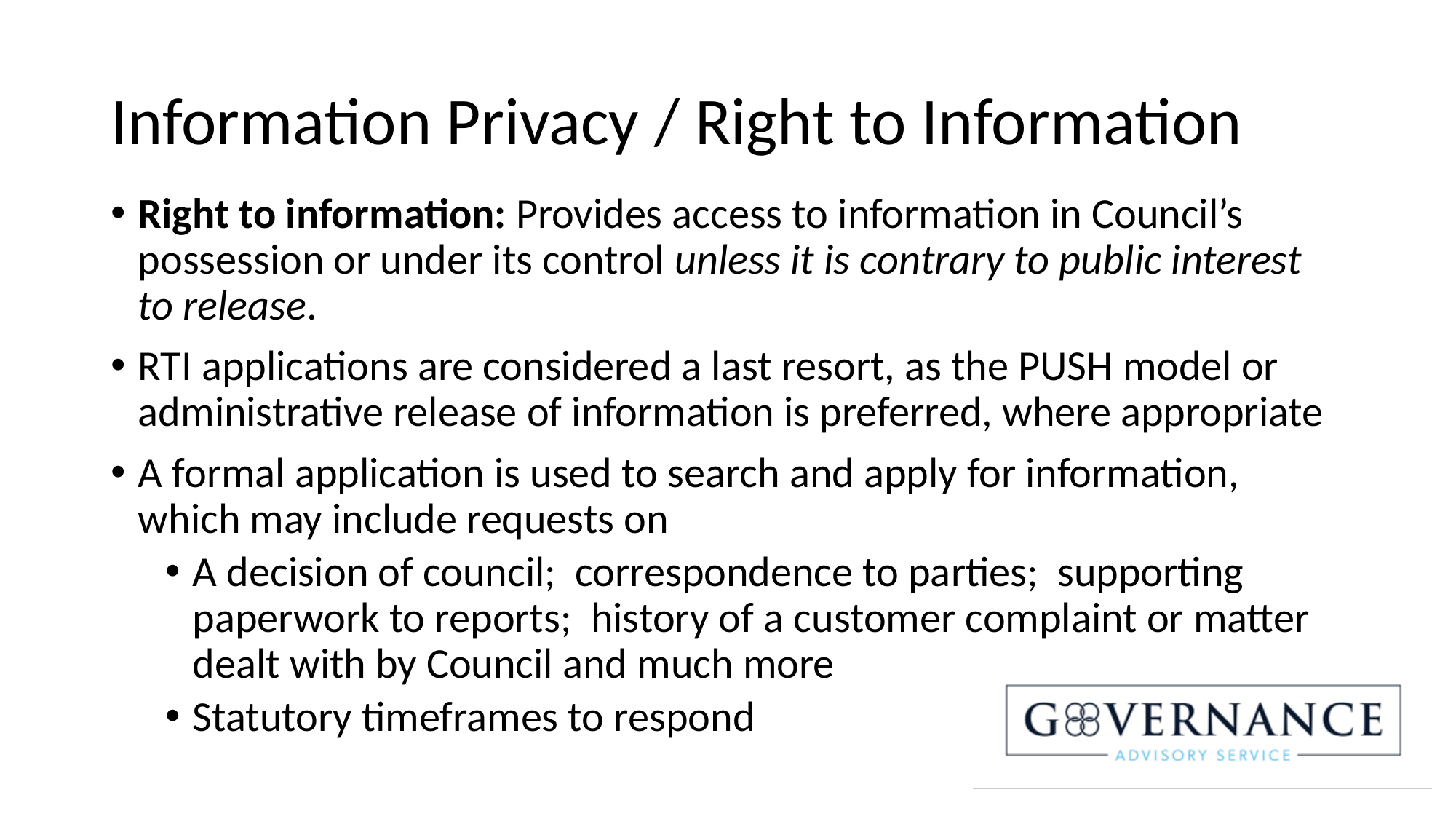

# Information Privacy / Right to Information
Right to information: Provides access to information in Council’s possession or under its control unless it is contrary to public interest to release.
RTI applications are considered a last resort, as the PUSH model or administrative release of information is preferred, where appropriate
A formal application is used to search and apply for information, which may include requests on
A decision of council;  correspondence to parties;  supporting paperwork to reports;  history of a customer complaint or matter dealt with by Council and much more
Statutory timeframes to respond